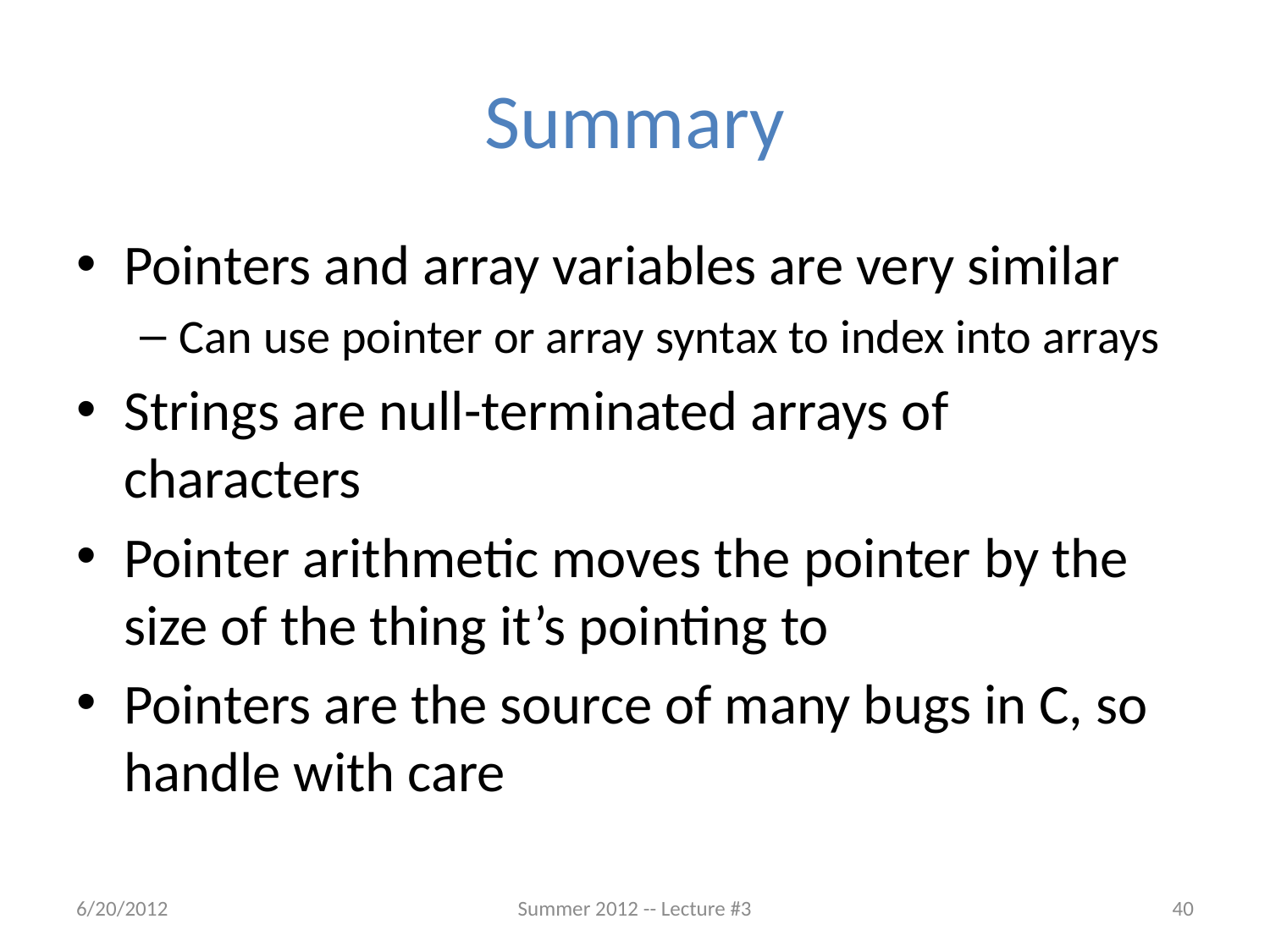

# Summary
Pointers and array variables are very similar
Can use pointer or array syntax to index into arrays
Strings are null-terminated arrays of characters
Pointer arithmetic moves the pointer by the size of the thing it’s pointing to
Pointers are the source of many bugs in C, so handle with care
6/20/2012
Summer 2012 -- Lecture #3
40